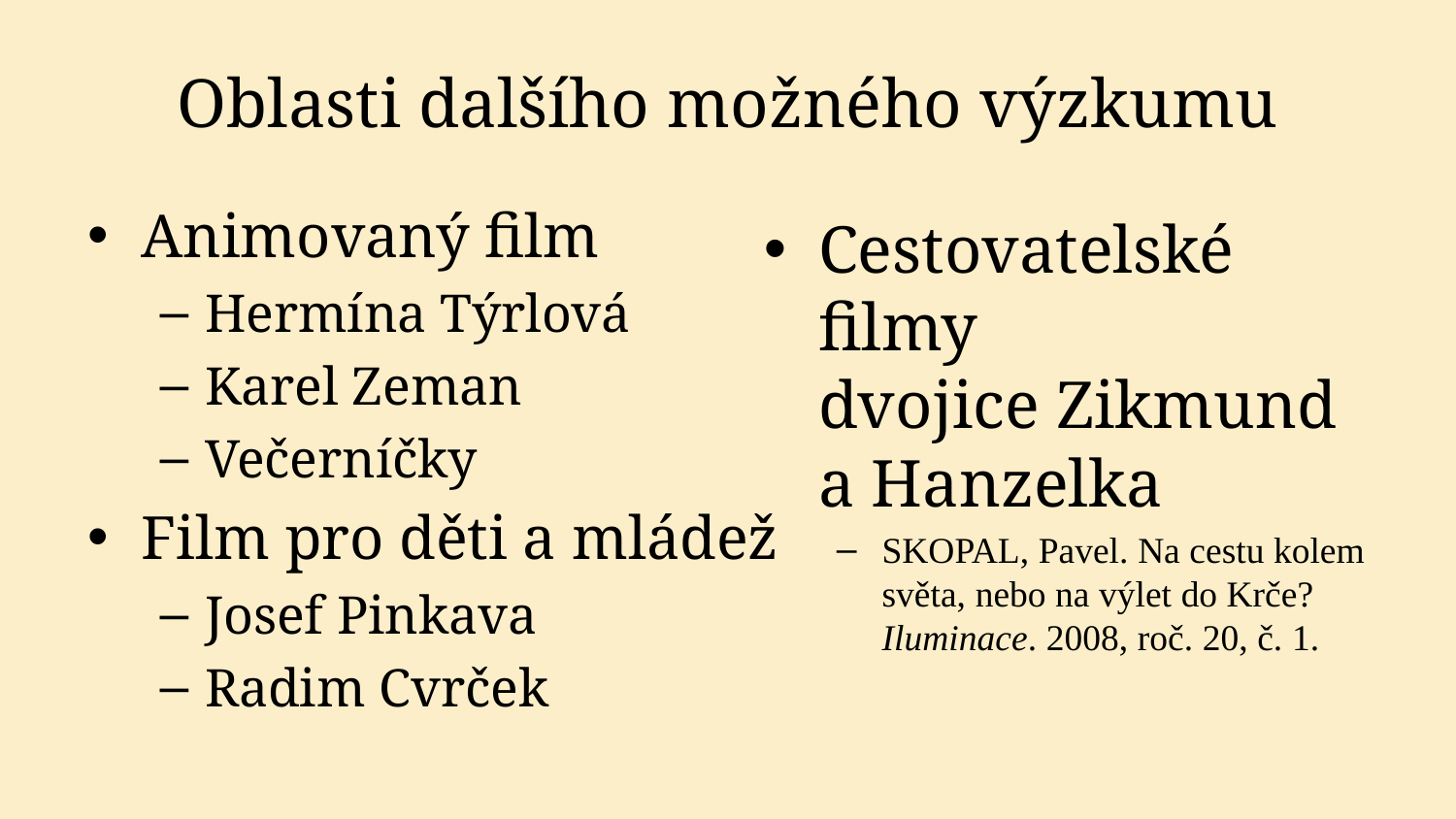

# Oblasti dalšího možného výzkumu
Animovaný film
Hermína Týrlová
Karel Zeman
Večerníčky
Film pro děti a mládež
Josef Pinkava
Radim Cvrček
Cestovatelské filmy
dvojice Zikmund
a Hanzelka
SKOPAL, Pavel. Na cestu kolem světa, nebo na výlet do Krče? Iluminace. 2008, roč. 20, č. 1.